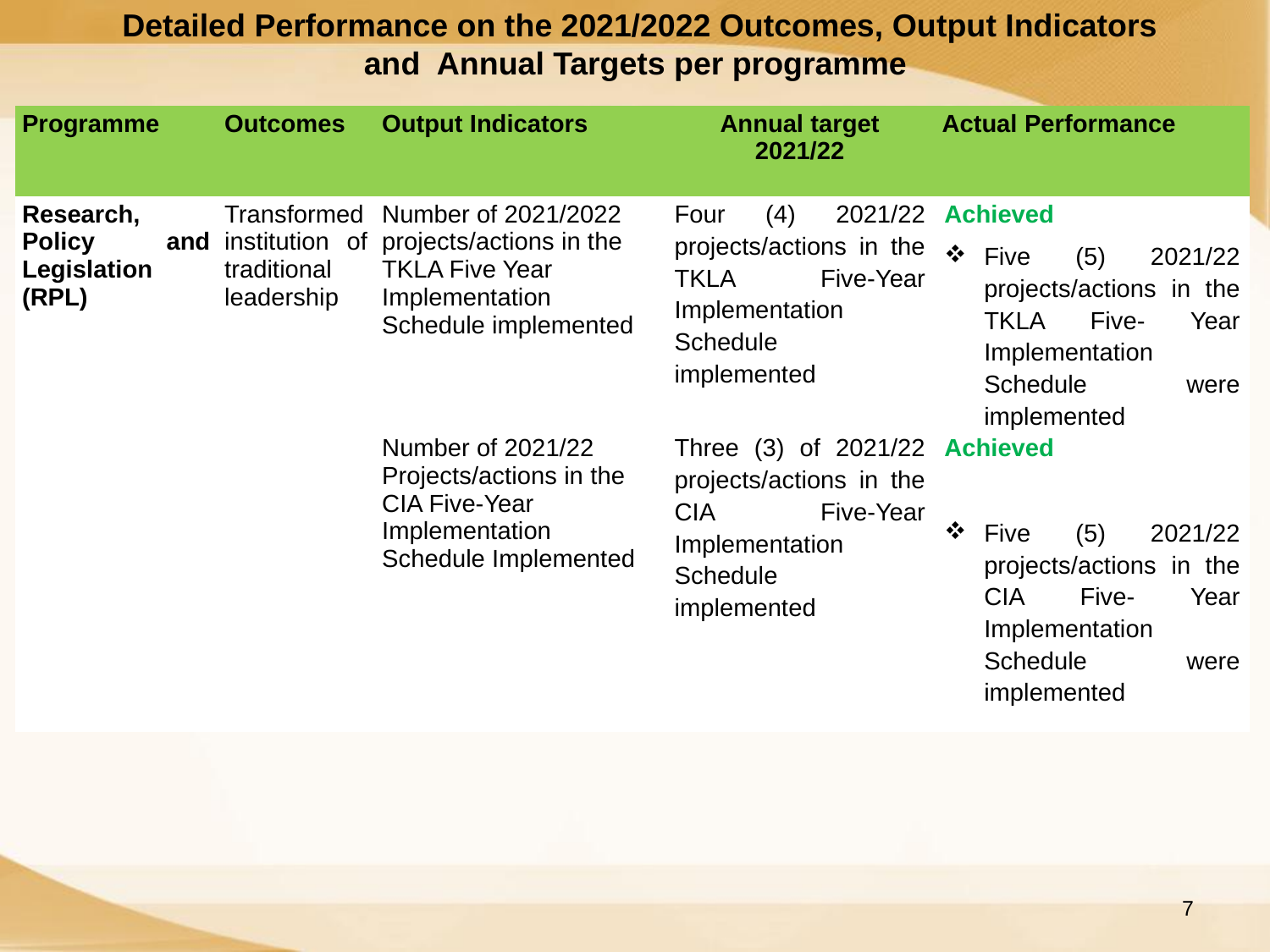

Detailed Performance on the 2021/2022 Outcomes, Output Indicators and  Annual Targets per programme
| Programme | Outcomes | Output Indicators | Annual target 2021/22 | Actual Performance |
| --- | --- | --- | --- | --- |
| Research, Policy and Legislation (RPL) | Transformed institution of traditional leadership | Number of 2021/2022 projects/actions in the TKLA Five Year Implementation Schedule implemented | Four (4) 2021/22 projects/actions in the TKLA Five-Year Implementation Schedule implemented | Achieved Five (5) 2021/22 projects/actions in the TKLA Five- Year Implementation Schedule were implemented |
|  |  | Number of 2021/22 Projects/actions in the CIA Five-Year Implementation Schedule Implemented | Three (3) of 2021/22 projects/actions in the CIA Five-Year Implementation Schedule implemented | Achieved   Five (5) 2021/22 projects/actions in the CIA Five- Year Implementation Schedule were implemented |
7